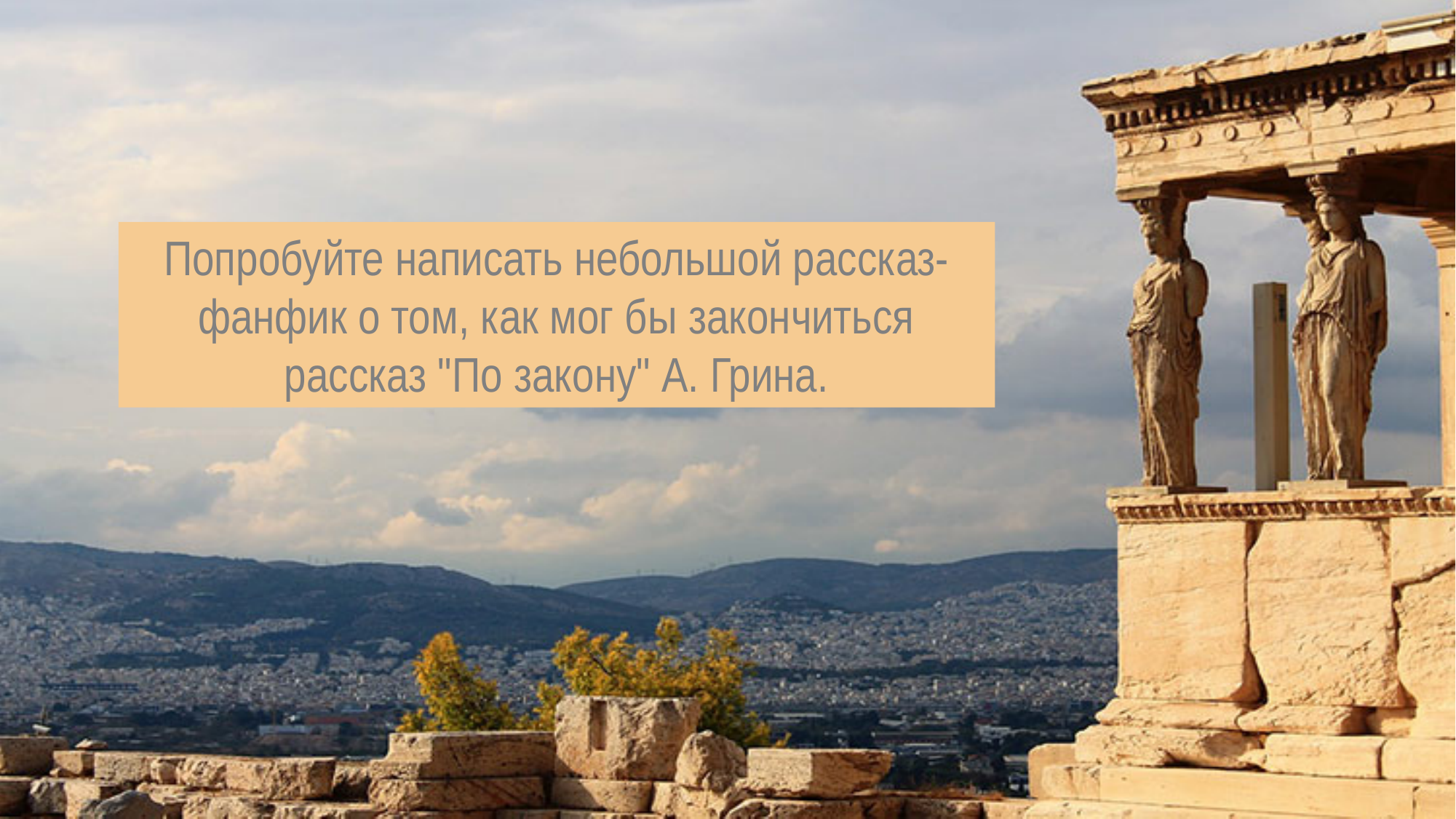

Попробуйте написать небольшой рассказ-фанфик о том, как мог бы закончиться рассказ "По закону" А. Грина.